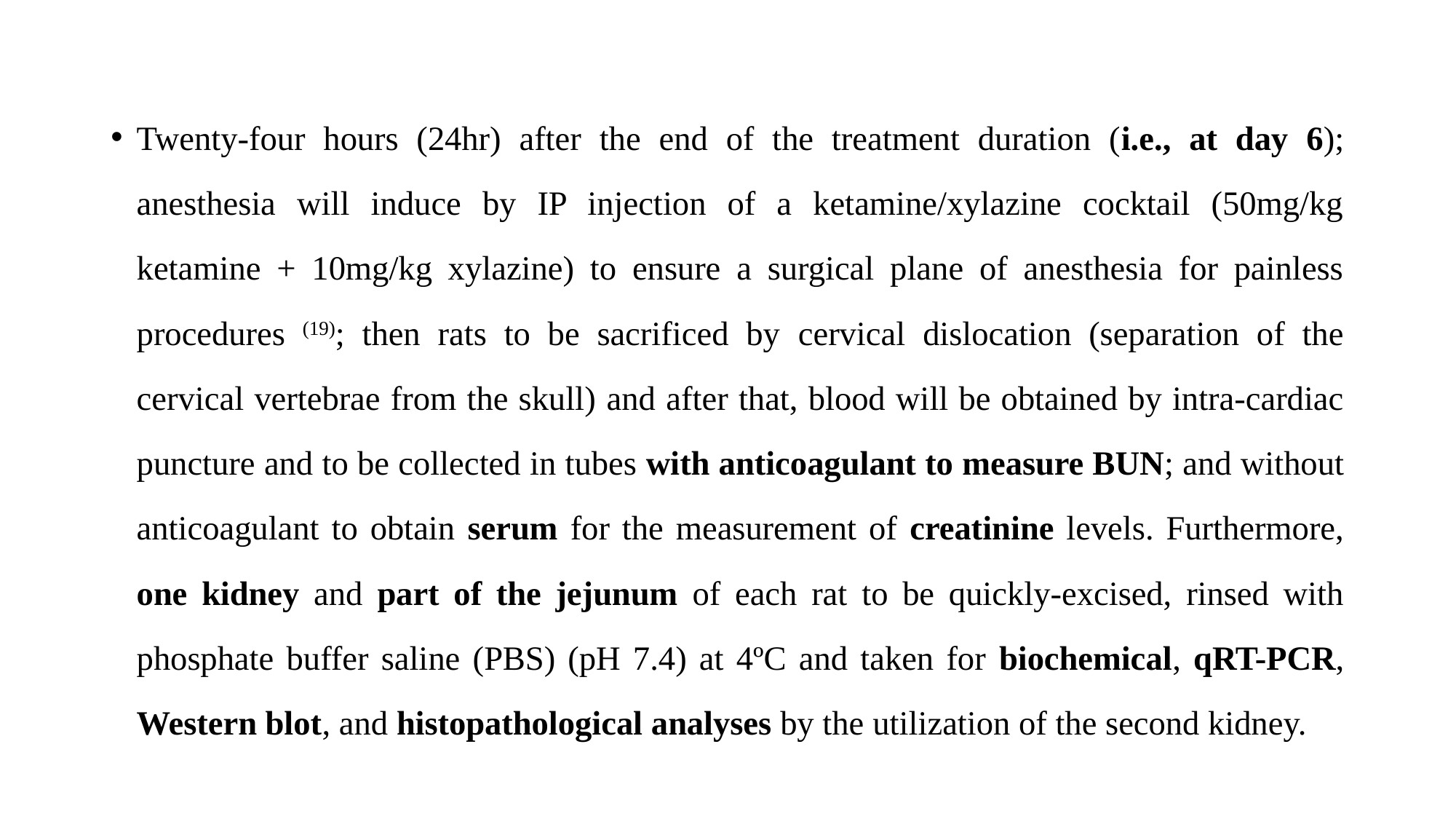

Twenty-four hours (24hr) after the end of the treatment duration (i.e., at day 6); anesthesia will induce by IP injection of a ketamine/xylazine cocktail (50mg/kg ketamine + 10mg/kg xylazine) to ensure a surgical plane of anesthesia for painless procedures (19); then rats to be sacrificed by cervical dislocation (separation of the cervical vertebrae from the skull) and after that, blood will be obtained by intra-cardiac puncture and to be collected in tubes with anticoagulant to measure BUN; and without anticoagulant to obtain serum for the measurement of creatinine levels. Furthermore, one kidney and part of the jejunum of each rat to be quickly-excised, rinsed with phosphate buffer saline (PBS) (pH 7.4) at 4ºC and taken for biochemical, qRT-PCR, Western blot, and histopathological analyses by the utilization of the second kidney.